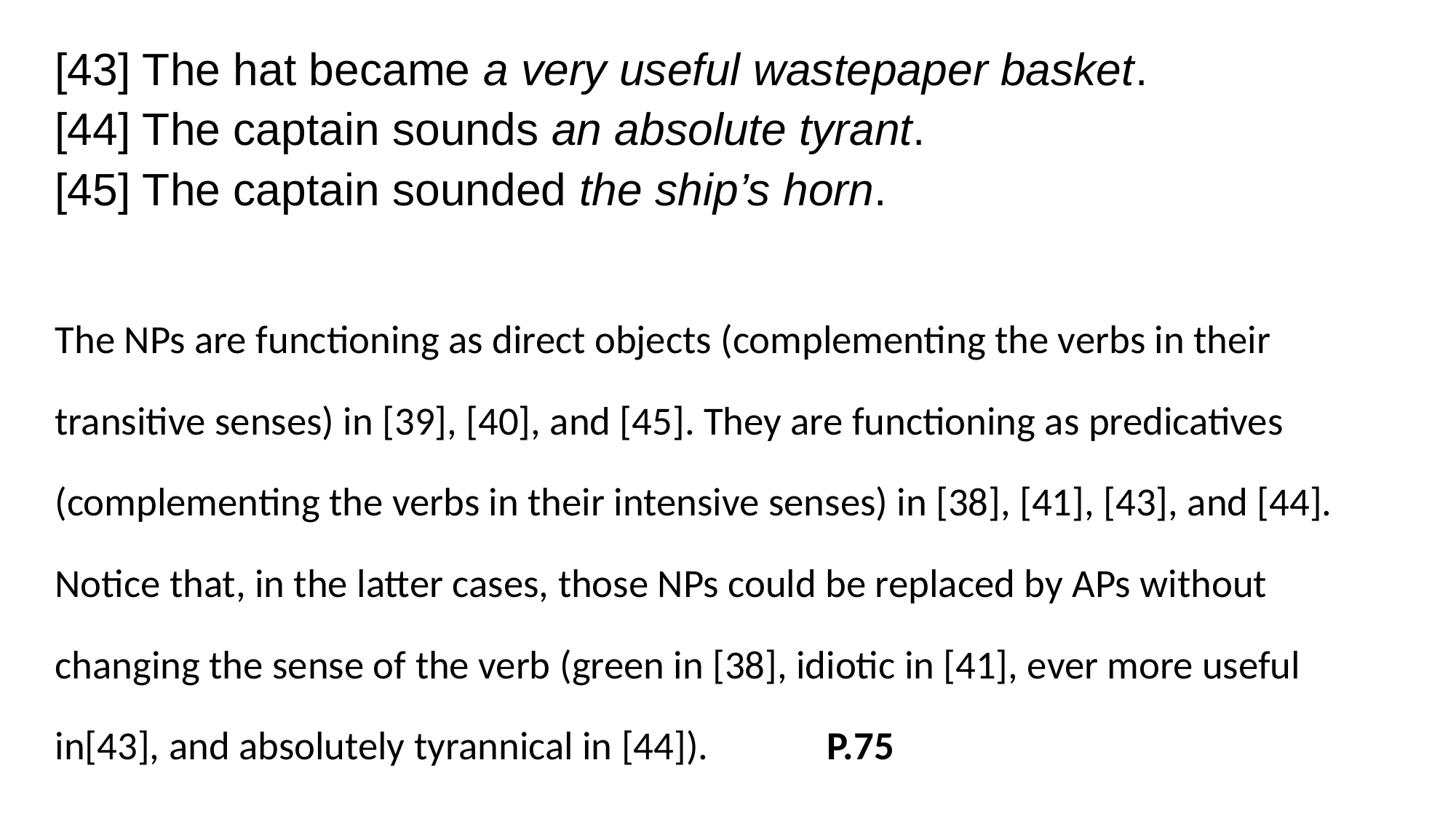

[43] The hat became a very useful wastepaper basket.
[44] The captain sounds an absolute tyrant.
[45] The captain sounded the ship’s horn.

The NPs are functioning as direct objects (complementing the verbs in their transitive senses) in [39], [40], and [45]. They are functioning as predicatives (complementing the verbs in their intensive senses) in [38], [41], [43], and [44]. Notice that, in the latter cases, those NPs could be replaced by APs without changing the sense of the verb (green in [38], idiotic in [41], ever more useful in[43], and absolutely tyrannical in [44]).			      P.75